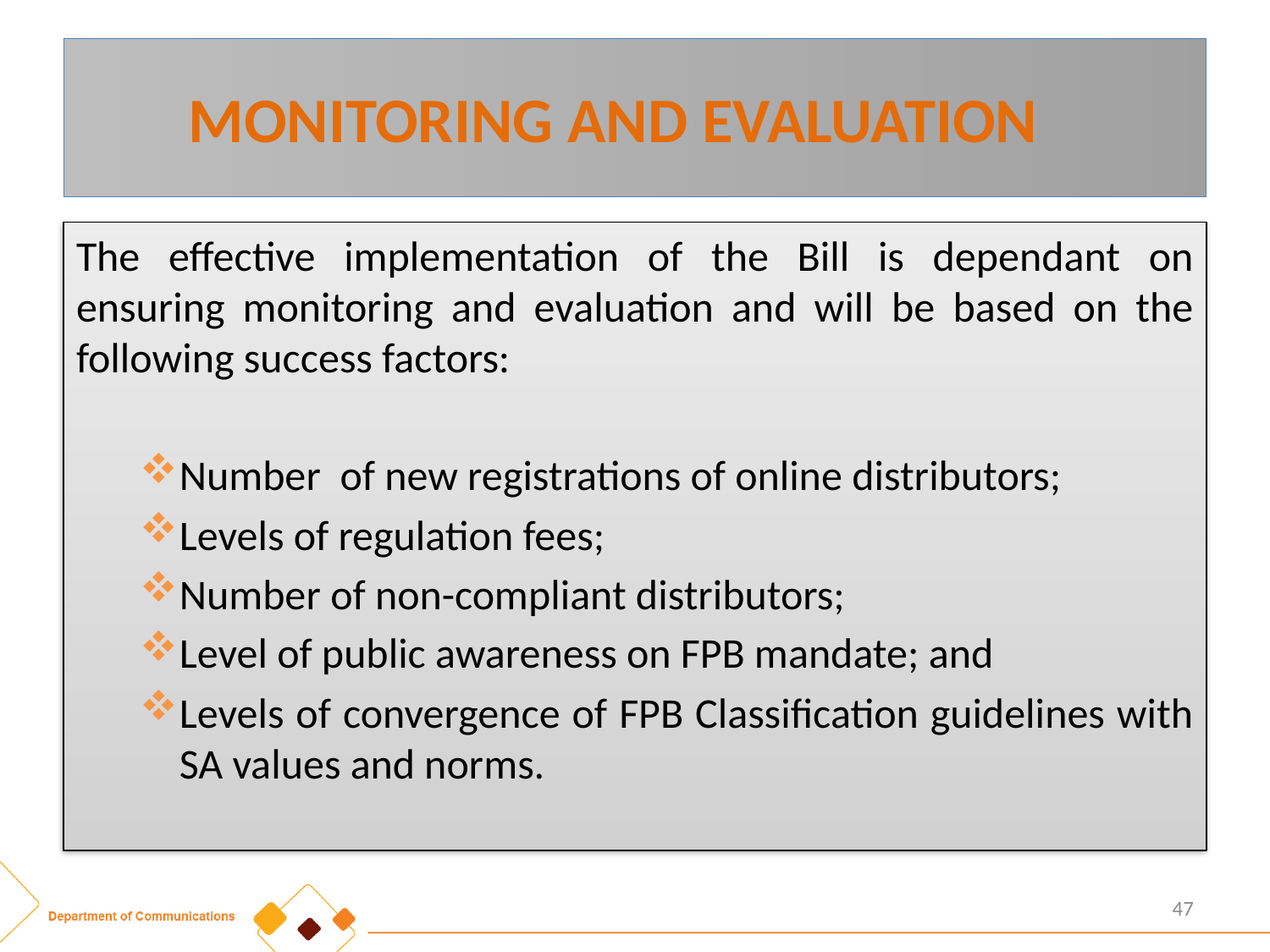

# MONITORING AND EVALUATION
The effective implementation of the Bill is dependant on ensuring monitoring and evaluation and will be based on the following success factors:

Number  of new registrations of online distributors;
Levels of regulation fees;
Number of non-compliant distributors;
Level of public awareness on FPB mandate; and
Levels of convergence of FPB Classification guidelines with SA values and norms.

47